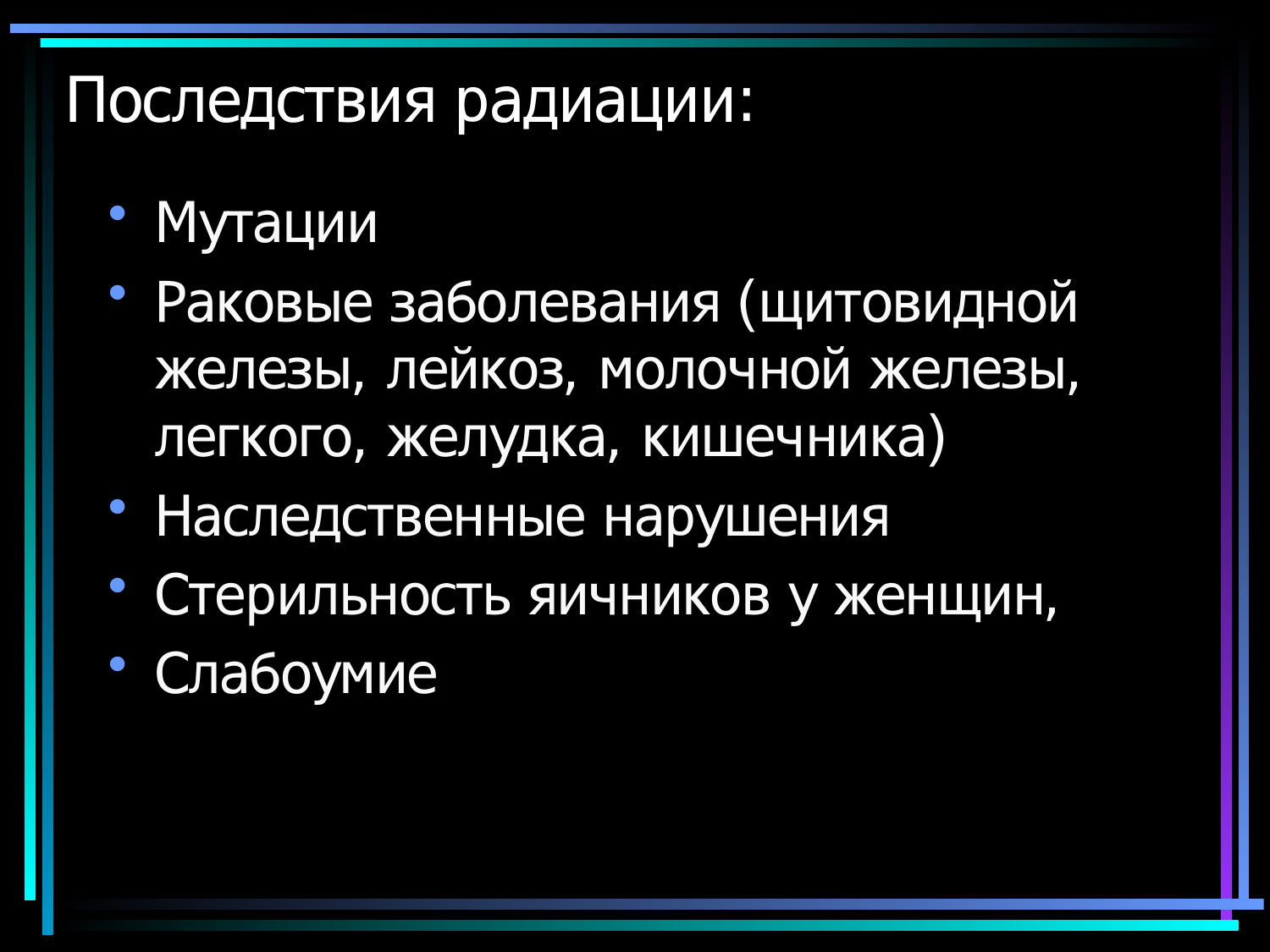

# Последствия радиации:
Мутации
Раковые заболевания (щитовидной железы, лейкоз, молочной железы, легкого, желудка, кишечника)
Наследственные нарушения
Стерильность яичников у женщин,
Слабоумие